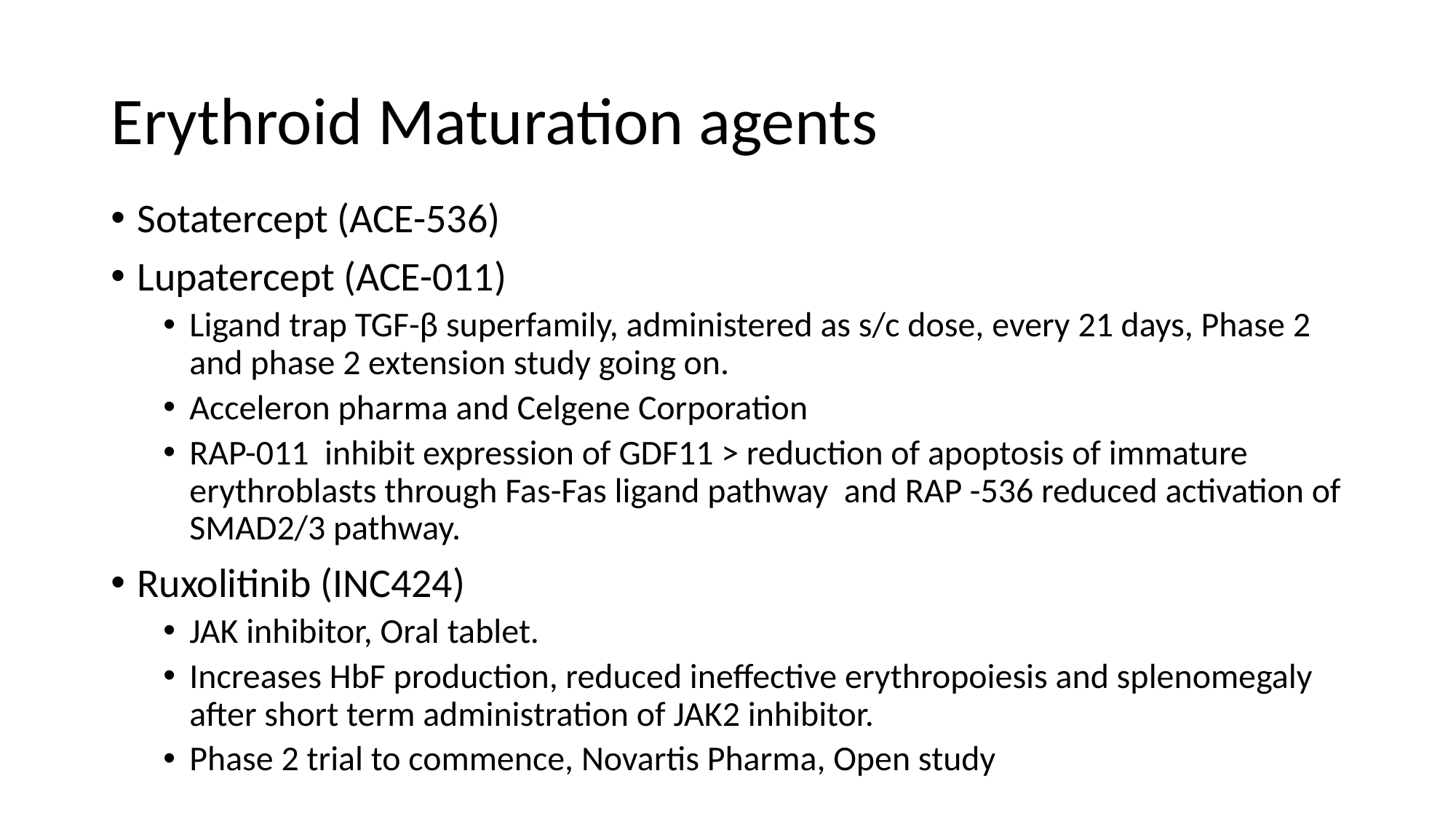

# Erythroid Maturation agents
Sotatercept (ACE-536)
Lupatercept (ACE-011)
Ligand trap TGF-β superfamily, administered as s/c dose, every 21 days, Phase 2 and phase 2 extension study going on.
Acceleron pharma and Celgene Corporation
RAP-011  inhibit expression of GDF11 > reduction of apoptosis of immature erythroblasts through Fas-Fas ligand pathway  and RAP -536 reduced activation of SMAD2/3 pathway.
Ruxolitinib (INC424)
JAK inhibitor, Oral tablet.
Increases HbF production, reduced ineffective erythropoiesis and splenomegaly after short term administration of JAK2 inhibitor.
Phase 2 trial to commence, Novartis Pharma, Open study